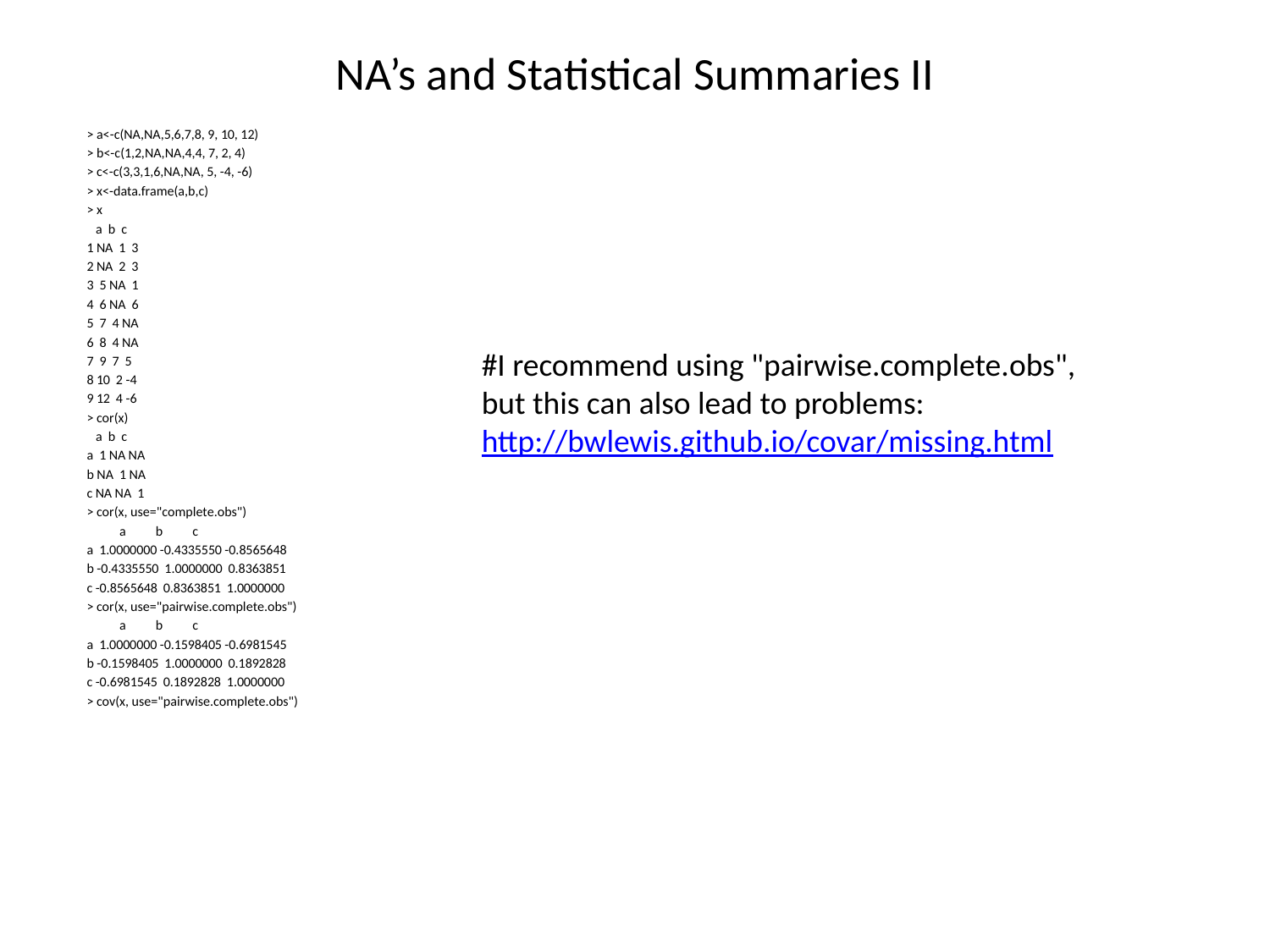

# NA’s and Statistical Summaries II

> a<-c(NA,NA,5,6,7,8, 9, 10, 12)
> b<-c(1,2,NA,NA,4,4, 7, 2, 4)
> c<-c(3,3,1,6,NA,NA, 5, -4, -6)
> x<-data.frame(a,b,c)
> x
   a  b  c
1 NA  1  3
2 NA  2  3
3  5 NA  1
4  6 NA  6
5  7  4 NA
6  8  4 NA
7  9  7  5
8 10  2 -4
9 12  4 -6
> cor(x)
   a  b  c
a  1 NA NA
b NA  1 NA
c NA NA  1
> cor(x, use="complete.obs")
           a          b          c
a  1.0000000 -0.4335550 -0.8565648
b -0.4335550  1.0000000  0.8363851
c -0.8565648  0.8363851  1.0000000
> cor(x, use="pairwise.complete.obs")
           a          b          c
a  1.0000000 -0.1598405 -0.6981545
b -0.1598405  1.0000000  0.1892828
c -0.6981545  0.1892828  1.0000000
> cov(x, use="pairwise.complete.obs")

#I recommend using "pairwise.complete.obs",
but this can also lead to problems:
http://bwlewis.github.io/covar/missing.html